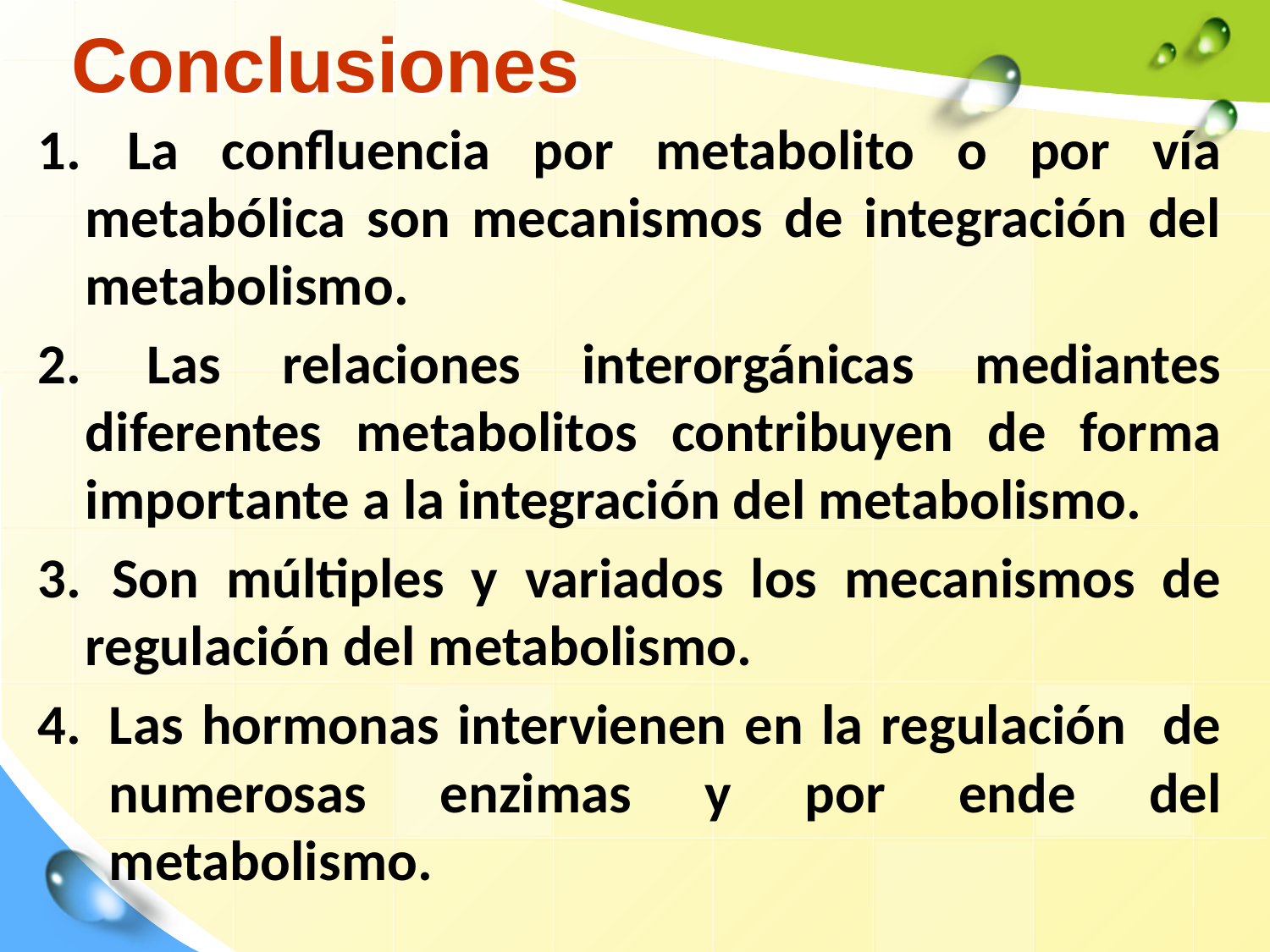

# Conclusiones
 La confluencia por metabolito o por vía metabólica son mecanismos de integración del metabolismo.
 Las relaciones interorgánicas mediantes diferentes metabolitos contribuyen de forma importante a la integración del metabolismo.
 Son múltiples y variados los mecanismos de regulación del metabolismo.
Las hormonas intervienen en la regulación  de numerosas enzimas y por ende del metabolismo.